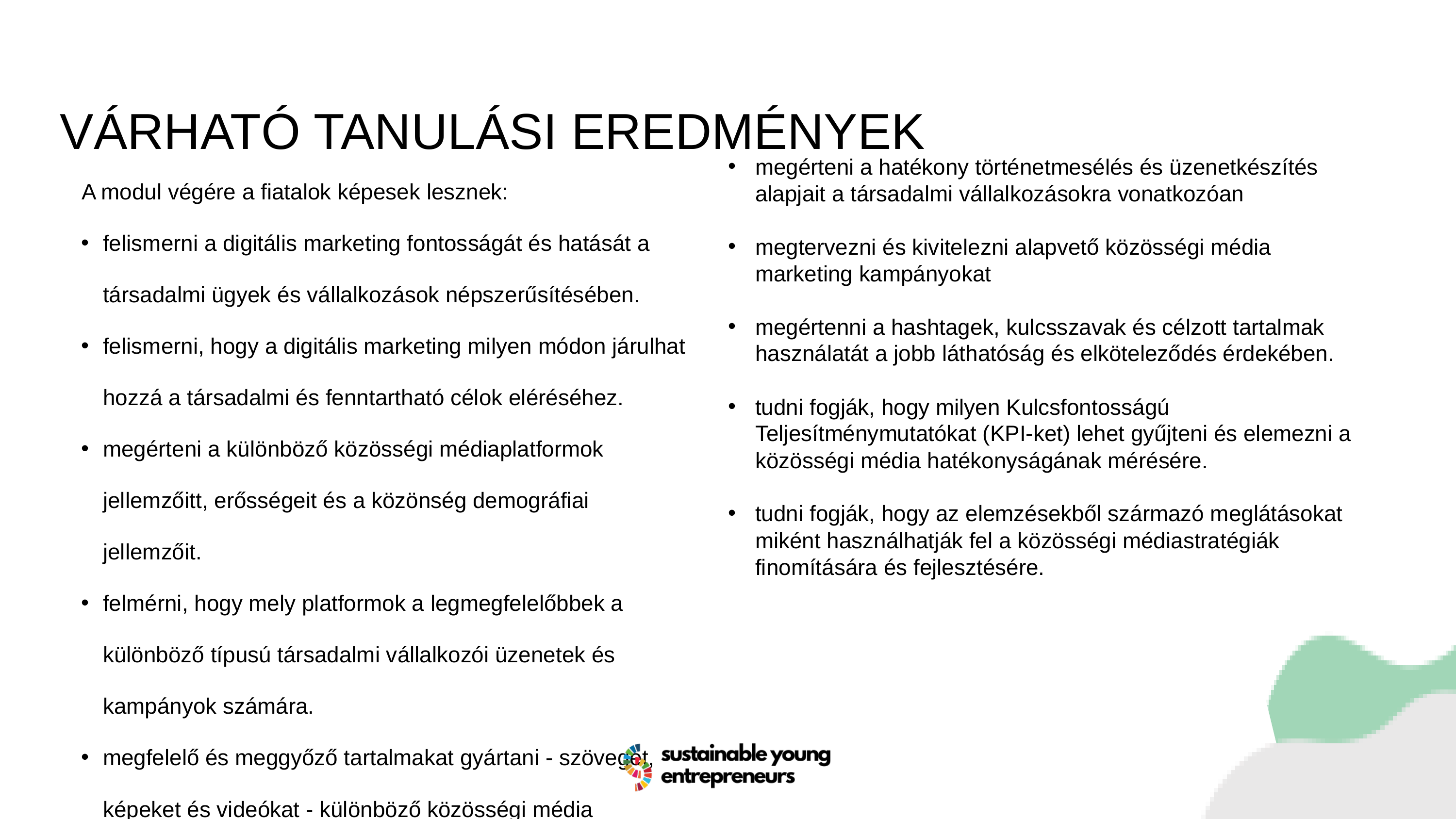

VÁRHATÓ TANULÁSI EREDMÉNYEK
A modul végére a fiatalok képesek lesznek:
felismerni a digitális marketing fontosságát és hatását a társadalmi ügyek és vállalkozások népszerűsítésében.
felismerni, hogy a digitális marketing milyen módon járulhat hozzá a társadalmi és fenntartható célok eléréséhez.
megérteni a különböző közösségi médiaplatformok jellemzőitt, erősségeit és a közönség demográfiai jellemzőit.
felmérni, hogy mely platformok a legmegfelelőbbek a különböző típusú társadalmi vállalkozói üzenetek és kampányok számára.
megfelelő és meggyőző tartalmakat gyártani - szöveget, képeket és videókat - különböző közösségi média platformokra.
megérteni a hatékony történetmesélés és üzenetkészítés alapjait a társadalmi vállalkozásokra vonatkozóan

megtervezni és kivitelezni alapvető közösségi média marketing kampányokat
megértenni a hashtagek, kulcsszavak és célzott tartalmak használatát a jobb láthatóság és elköteleződés érdekében.
tudni fogják, hogy milyen Kulcsfontosságú Teljesítménymutatókat (KPI-ket) lehet gyűjteni és elemezni a közösségi média hatékonyságának mérésére.
tudni fogják, hogy az elemzésekből származó meglátásokat miként használhatják fel a közösségi médiastratégiák finomítására és fejlesztésére.